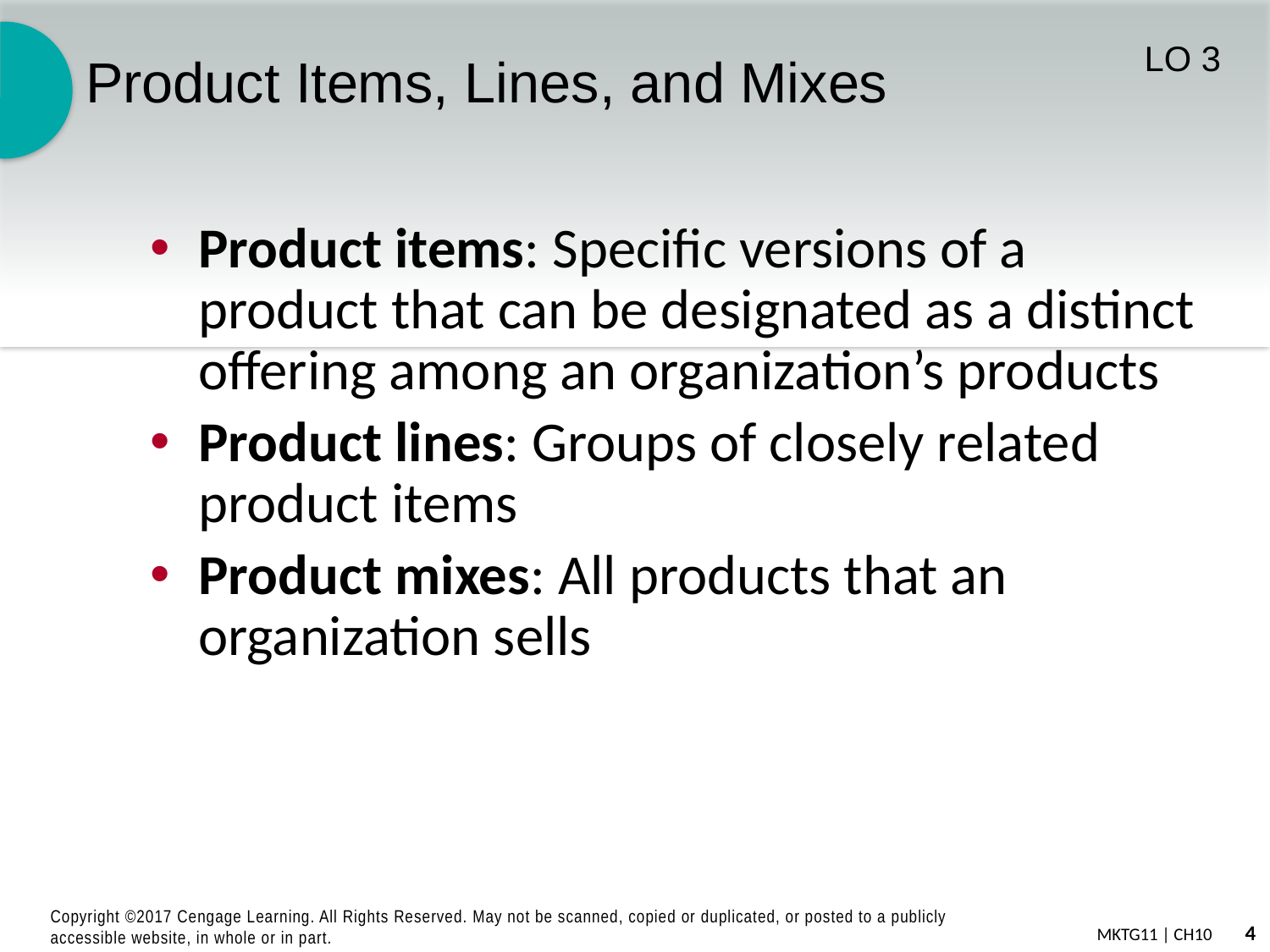

# Product Items, Lines, and Mixes
LO 3
Product items: Specific versions of a product that can be designated as a distinct offering among an organization’s products
Product lines: Groups of closely related product items
Product mixes: All products that an organization sells